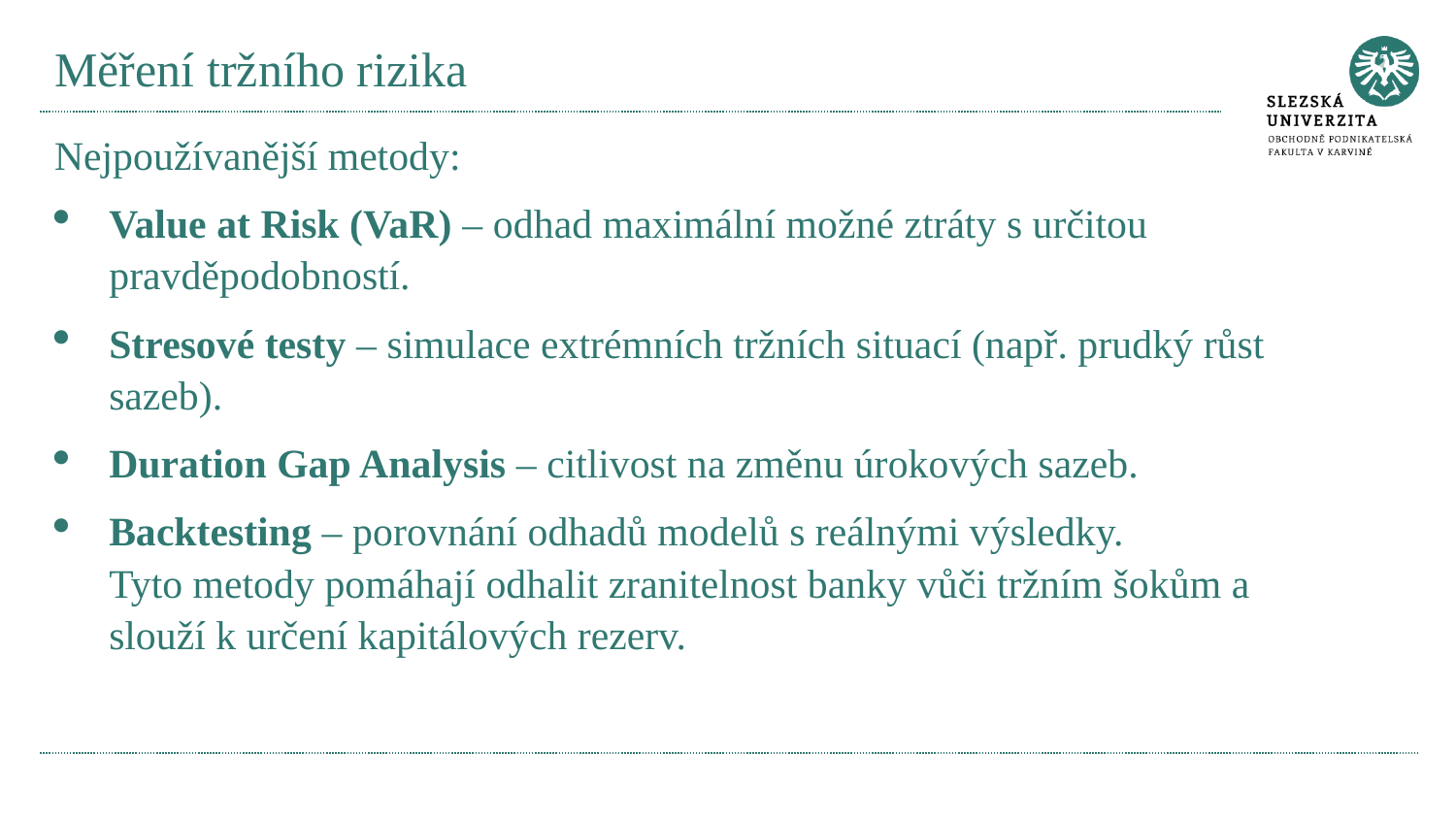

# Měření tržního rizika
Nejpoužívanější metody:
Value at Risk (VaR) – odhad maximální možné ztráty s určitou pravděpodobností.
Stresové testy – simulace extrémních tržních situací (např. prudký růst sazeb).
Duration Gap Analysis – citlivost na změnu úrokových sazeb.
Backtesting – porovnání odhadů modelů s reálnými výsledky.
Tyto metody pomáhají odhalit zranitelnost banky vůči tržním šokům a slouží k určení kapitálových rezerv.